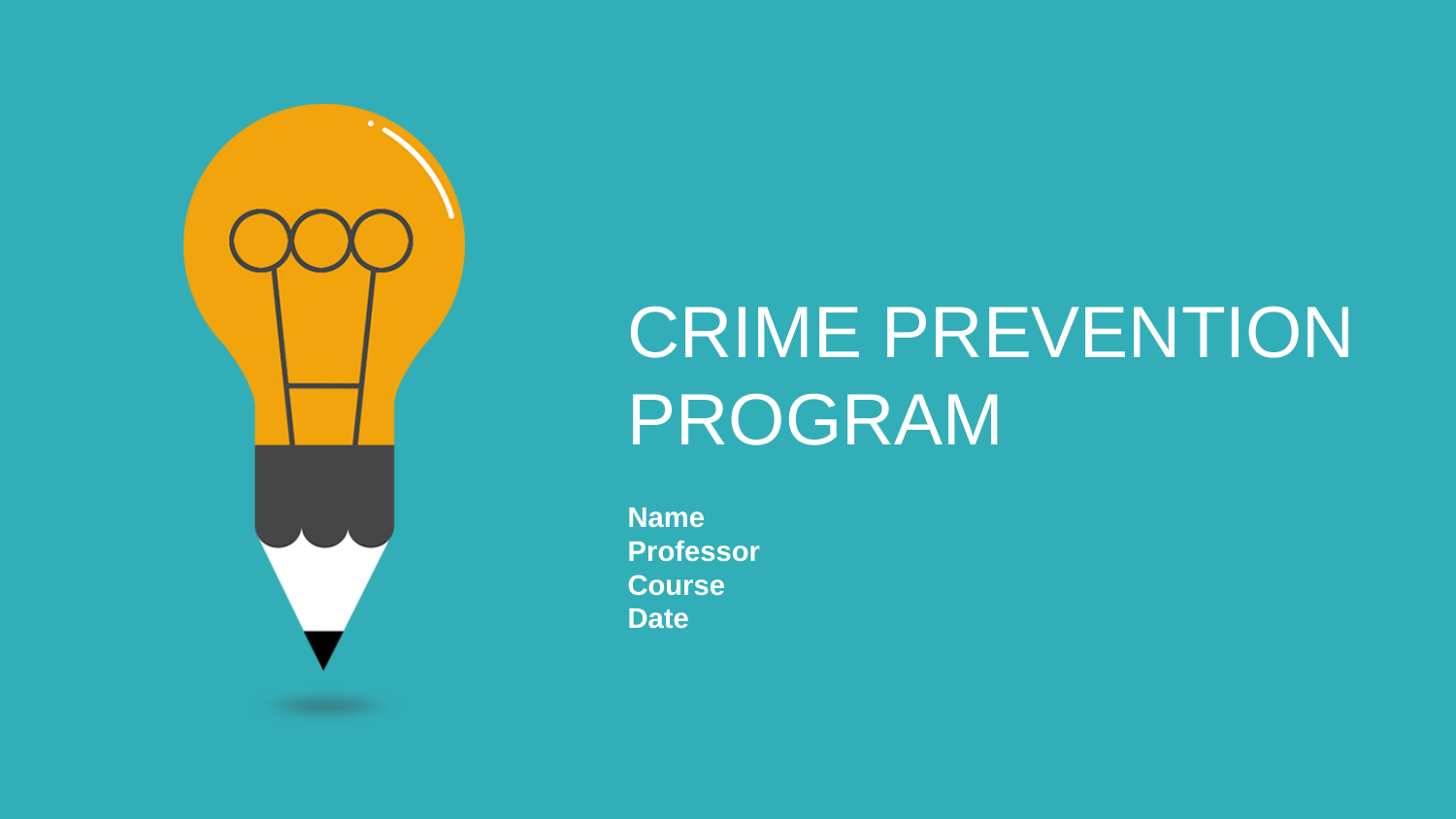

CRIME PREVENTION PROGRAM
Name
Professor
Course
Date